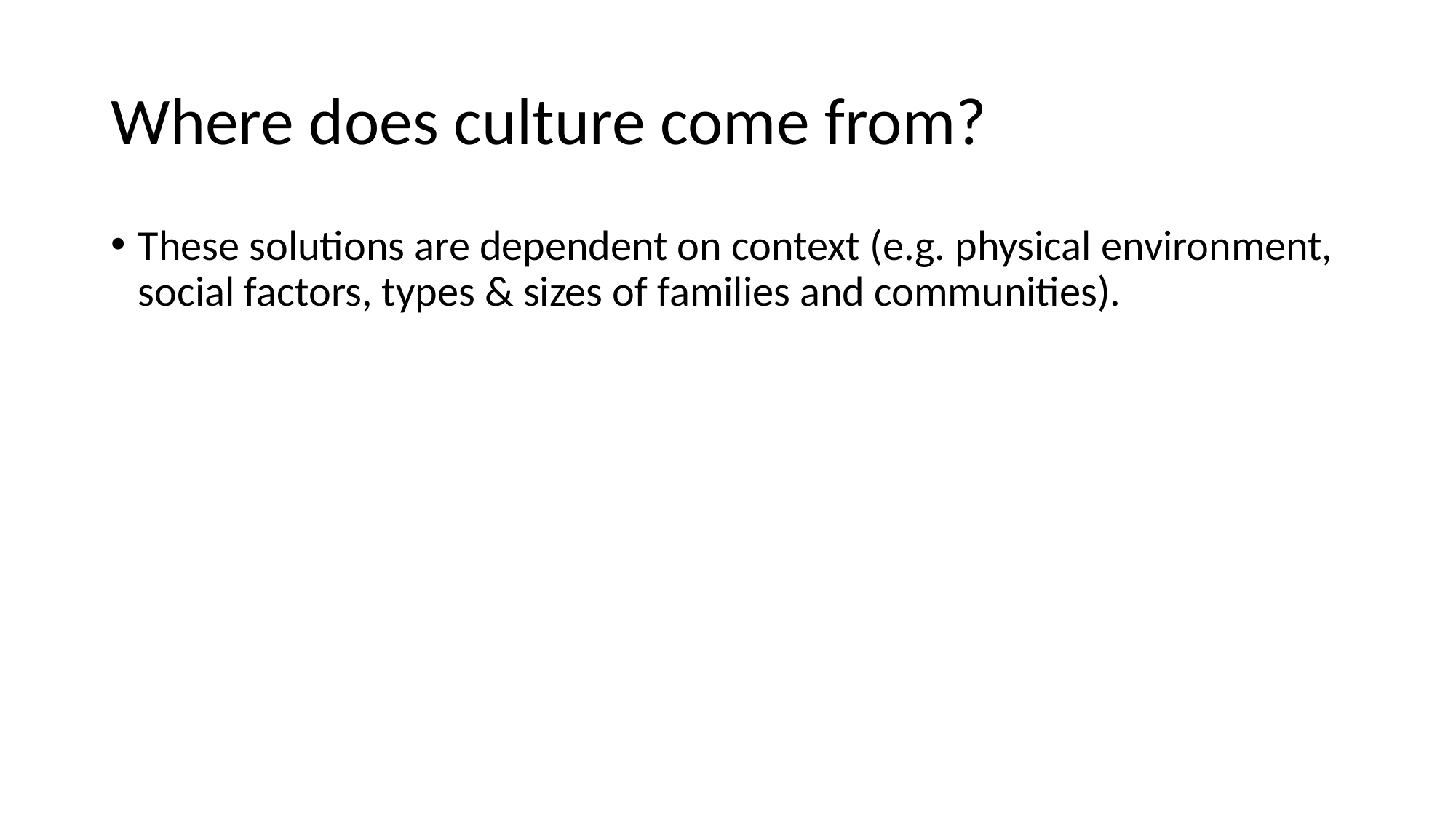

# Where does culture come from?
These solutions are dependent on context (e.g. physical environment, social factors, types & sizes of families and communities).